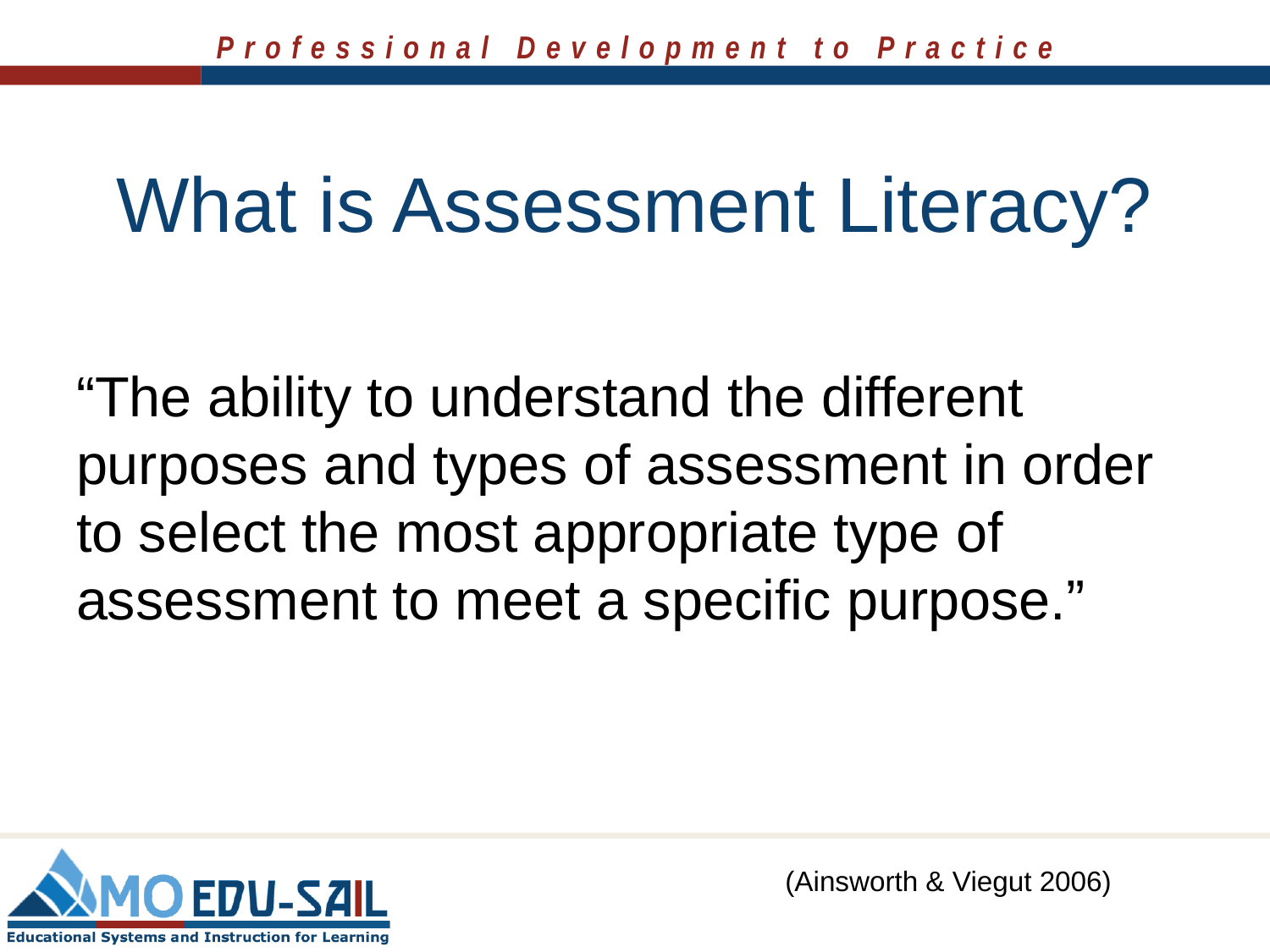

# What is Assessment Literacy?

“The ability to understand the different purposes and types of assessment in order to select the most appropriate type of assessment to meet a specific purpose.”
(Ainsworth & Viegut 2006)